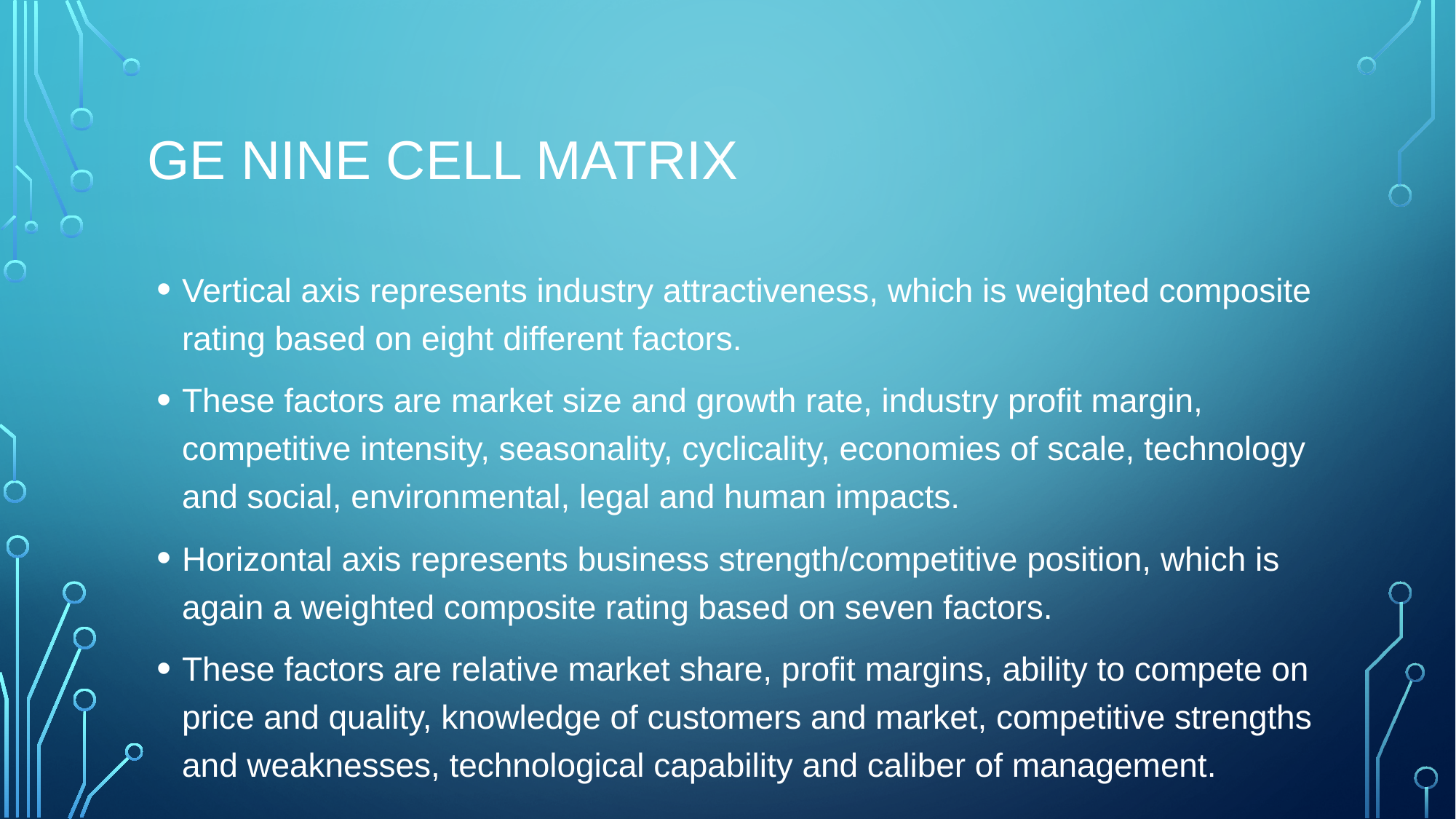

# Ge nine cell matrix
Vertical axis represents industry attractiveness, which is weighted composite rating based on eight different factors.
These factors are market size and growth rate, industry profit margin, competitive intensity, seasonality, cyclicality, economies of scale, technology and social, environmental, legal and human impacts.
Horizontal axis represents business strength/competitive position, which is again a weighted composite rating based on seven factors.
These factors are relative market share, profit margins, ability to compete on price and quality, knowledge of customers and market, competitive strengths and weaknesses, technological capability and caliber of management.